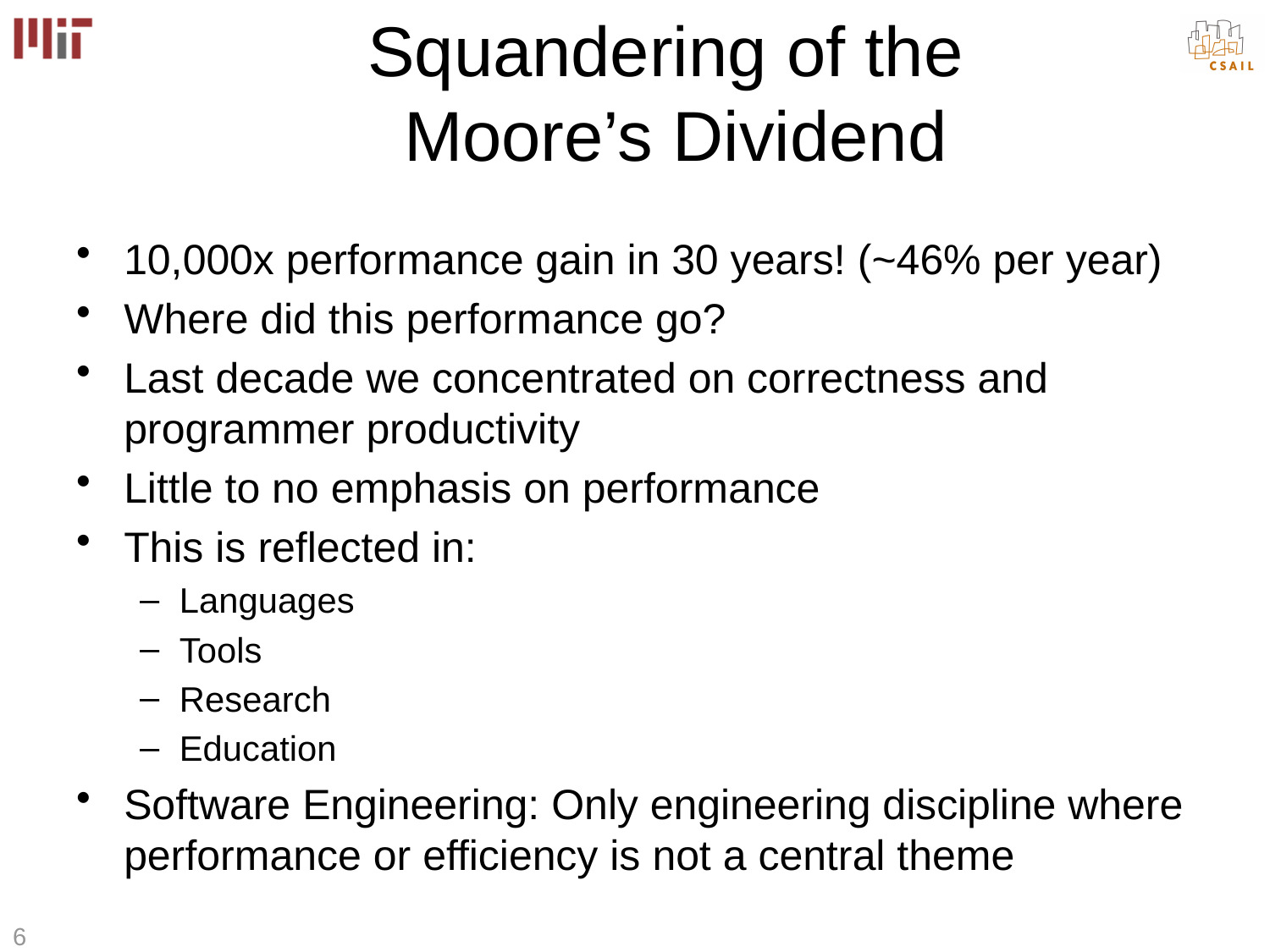

# Squandering of the Moore’s Dividend
10,000x performance gain in 30 years! (~46% per year)
Where did this performance go?
Last decade we concentrated on correctness and programmer productivity
Little to no emphasis on performance
This is reflected in:
Languages
Tools
Research
Education
Software Engineering: Only engineering discipline where performance or efficiency is not a central theme

6